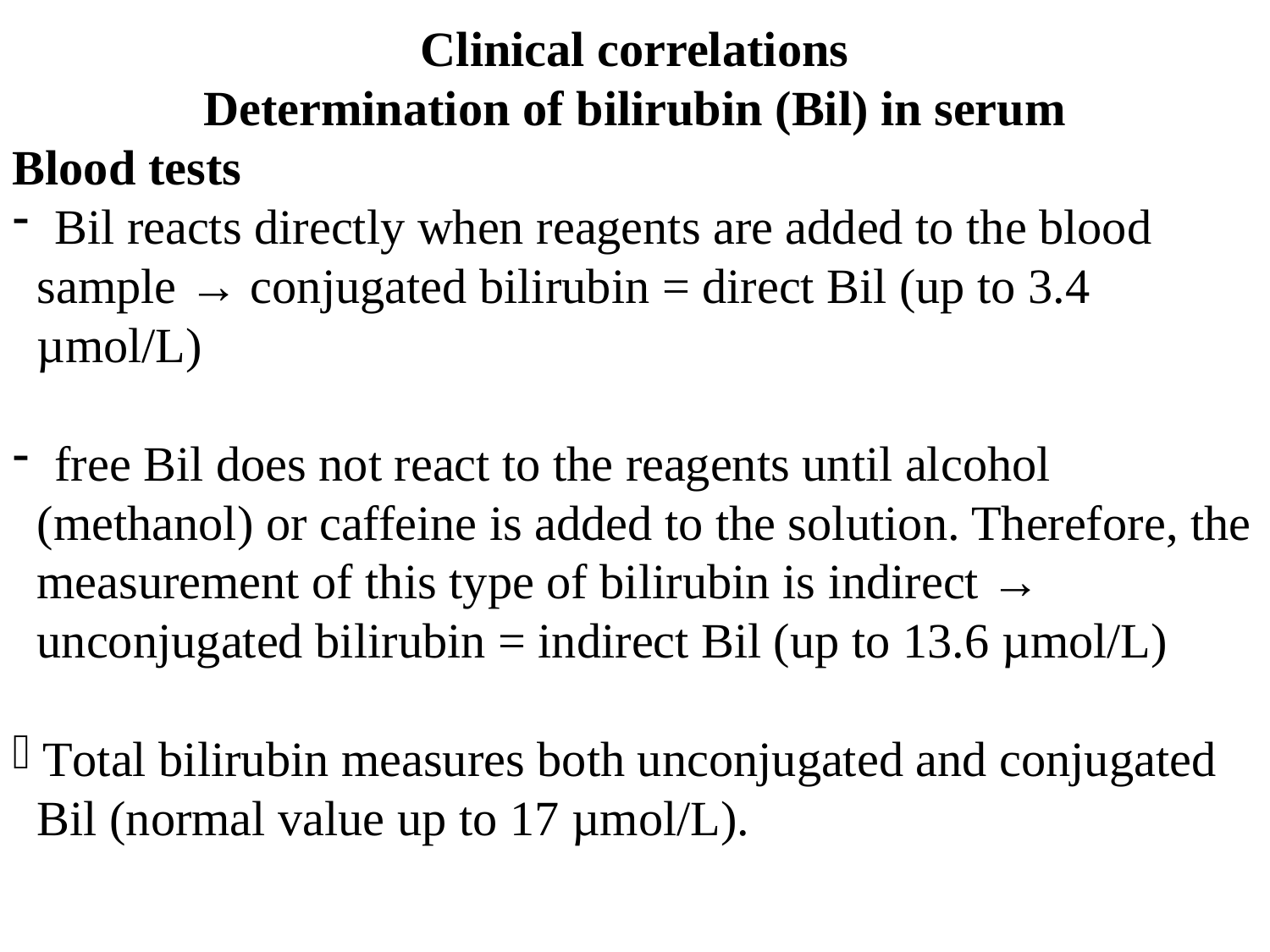

Clinical correlations
Determination of bilirubin (Bil) in serum
Blood tests
 Bil reacts directly when reagents are added to the blood
  sample → conjugated bilirubin = direct Bil (up to 3.4
  µmol/L)

 free Bil does not react to the reagents until alcohol
  (methanol) or caffeine is added to the solution. Therefore, the
  measurement of this type of bilirubin is indirect →
  unconjugated bilirubin = indirect Bil (up to 13.6 µmol/L)

Total bilirubin measures both unconjugated and conjugated
  Bil (normal value up to 17 µmol/L).